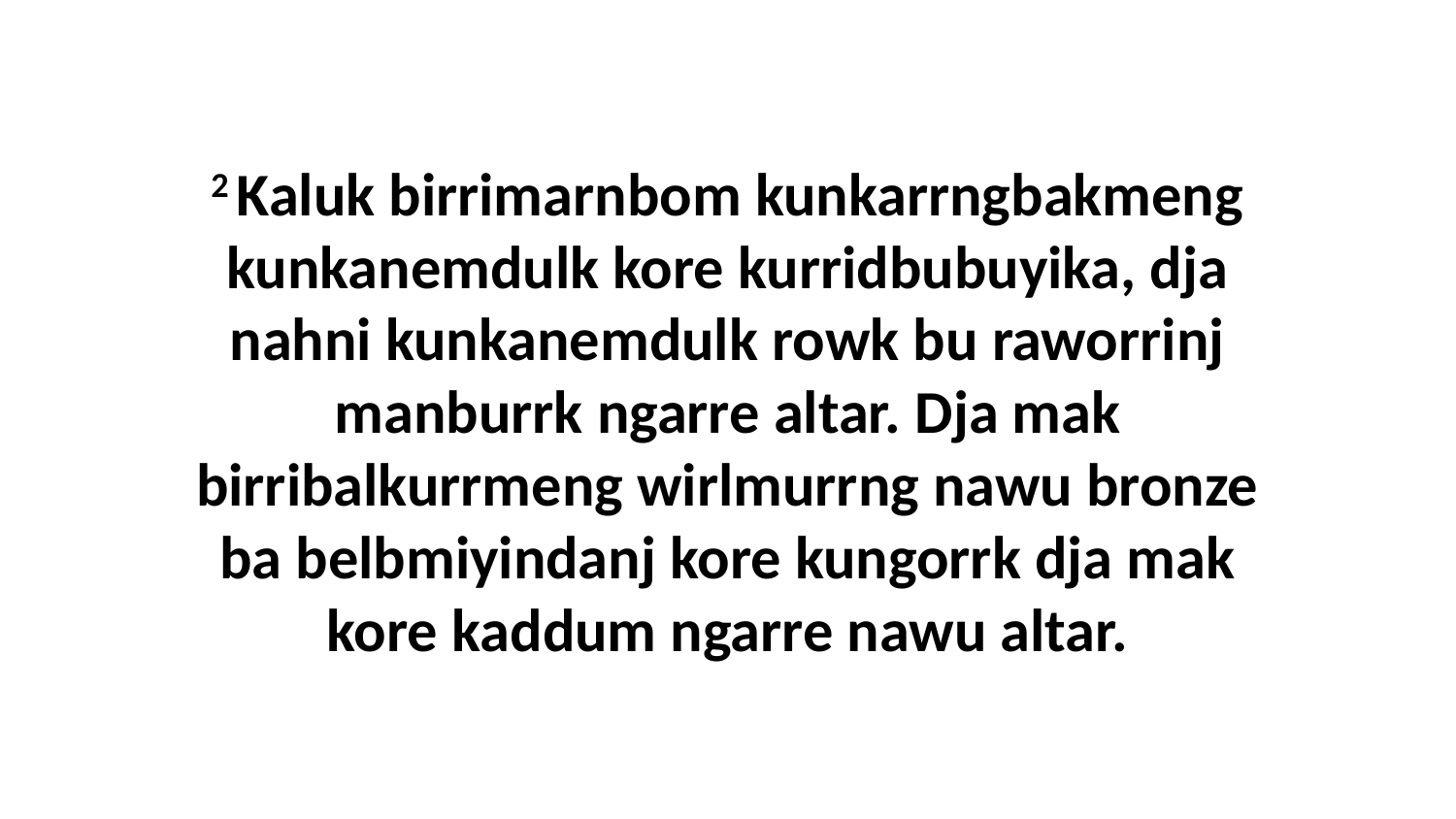

2 Kaluk birrimarnbom kunkarrngbakmeng kunkanemdulk kore kurridbubuyika, dja nahni kunkanemdulk rowk bu raworrinj manburrk ngarre altar. Dja mak birribalkurrmeng wirlmurrng nawu bronze ba belbmiyindanj kore kungorrk dja mak kore kaddum ngarre nawu altar.